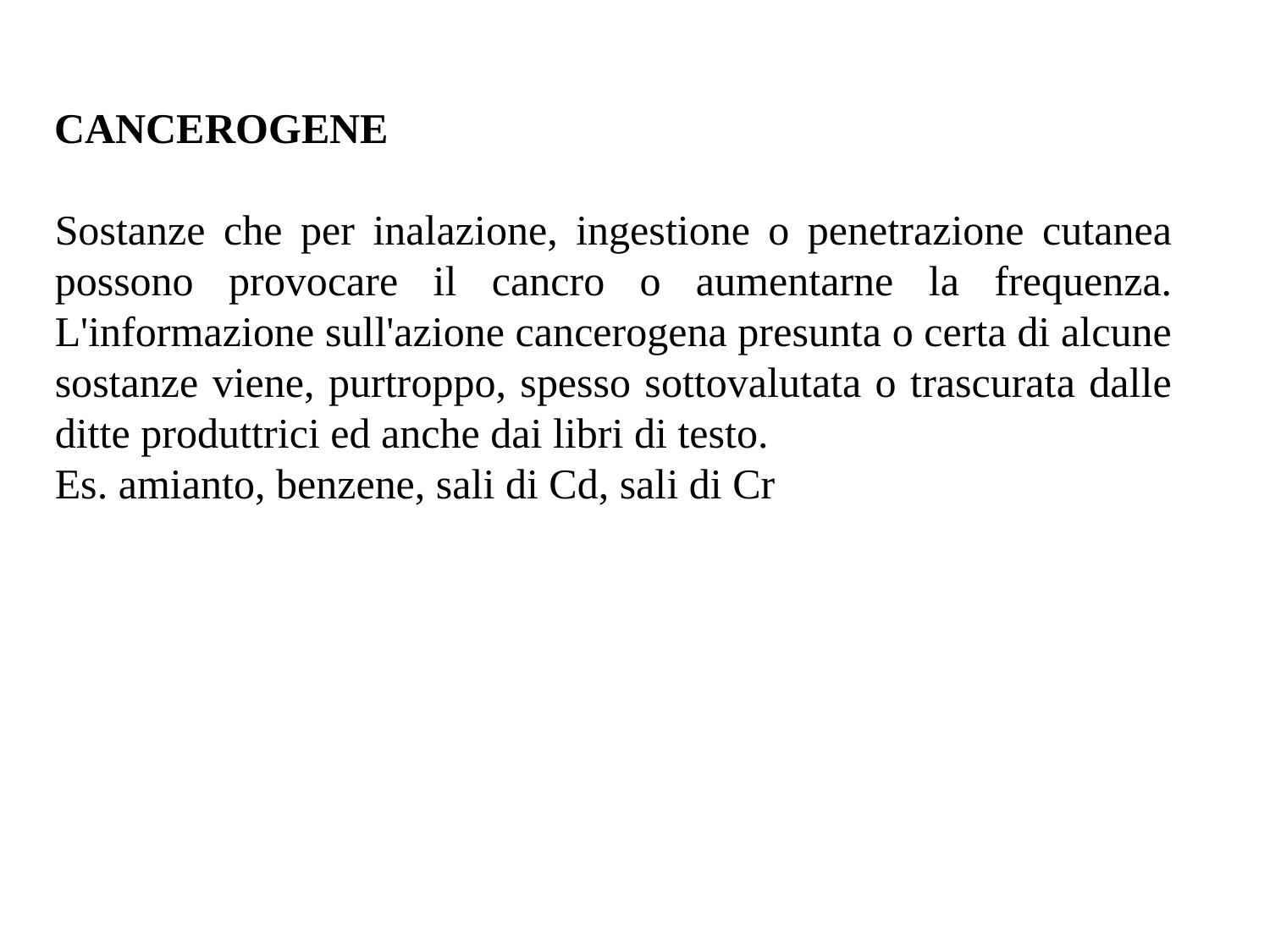

CANCEROGENE

Sostanze che per inalazione, ingestione o penetrazione cutanea possono provocare il cancro o aumentarne la frequenza. L'informazione sull'azione cancerogena presunta o certa di alcune sostanze viene, purtroppo, spesso sottovalutata o trascurata dalle ditte produttrici ed anche dai libri di testo.
Es. amianto, benzene, sali di Cd, sali di Cr